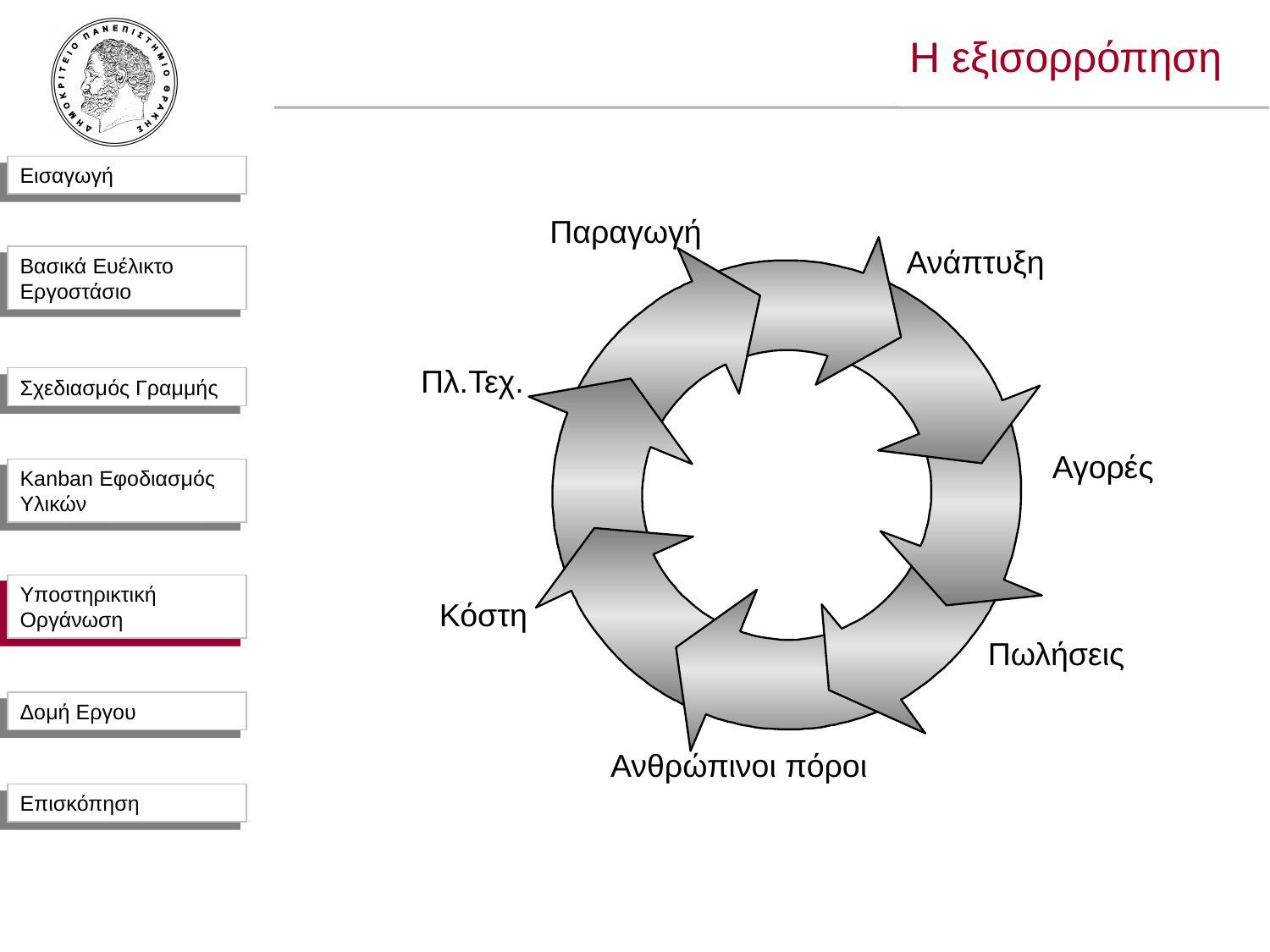

Η εξισορρόπηση
Παραγωγή

Ανάπτυξη
Πλ.Τεχ.
Αγορές
Υποστηρικτική Οργάνωση
Κόστη
Πωλήσεις
Ανθρώπινοι πόροι